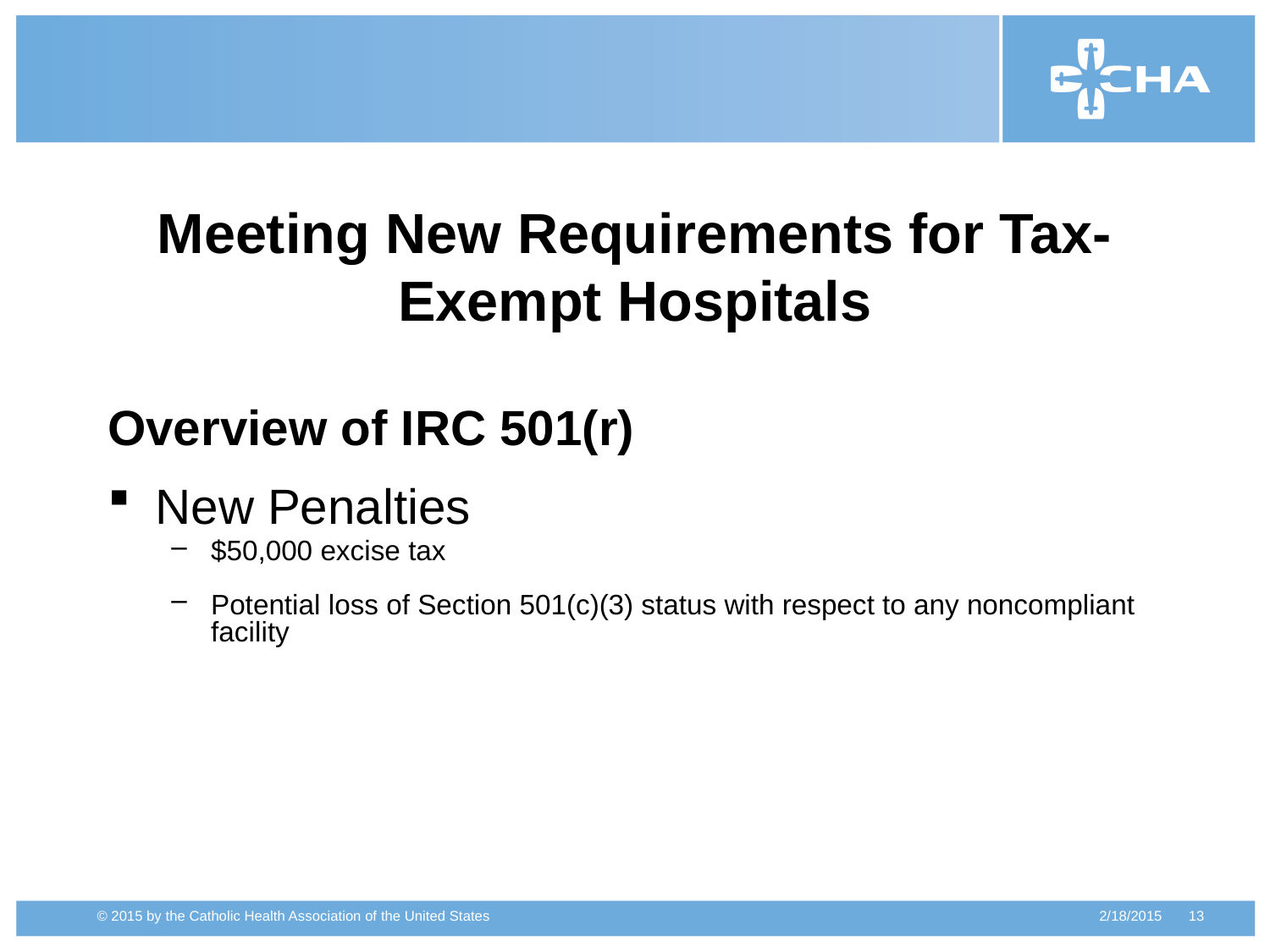

Meeting New Requirements for Tax-Exempt Hospitals
Overview of IRC 501(r)
New Penalties
$50,000 excise tax
Potential loss of Section 501(c)(3) status with respect to any noncompliant facility

2/18/2015
13